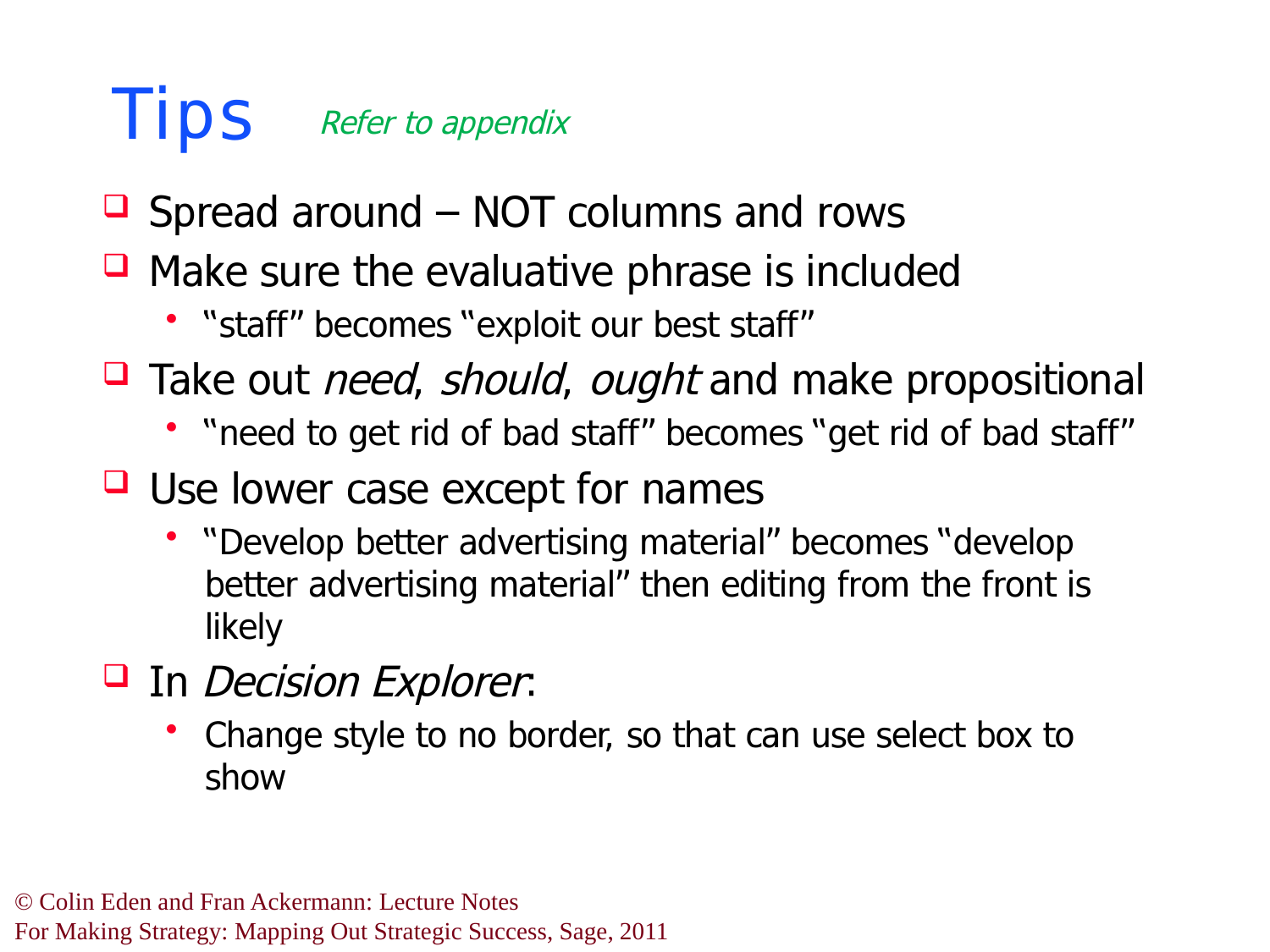

# Tips
Refer to appendix
Spread around – NOT columns and rows
Make sure the evaluative phrase is included
“staff” becomes “exploit our best staff”
Take out need, should, ought and make propositional
“need to get rid of bad staff” becomes “get rid of bad staff”
Use lower case except for names
“Develop better advertising material” becomes “develop better advertising material” then editing from the front is likely
In Decision Explorer:
Change style to no border, so that can use select box to show